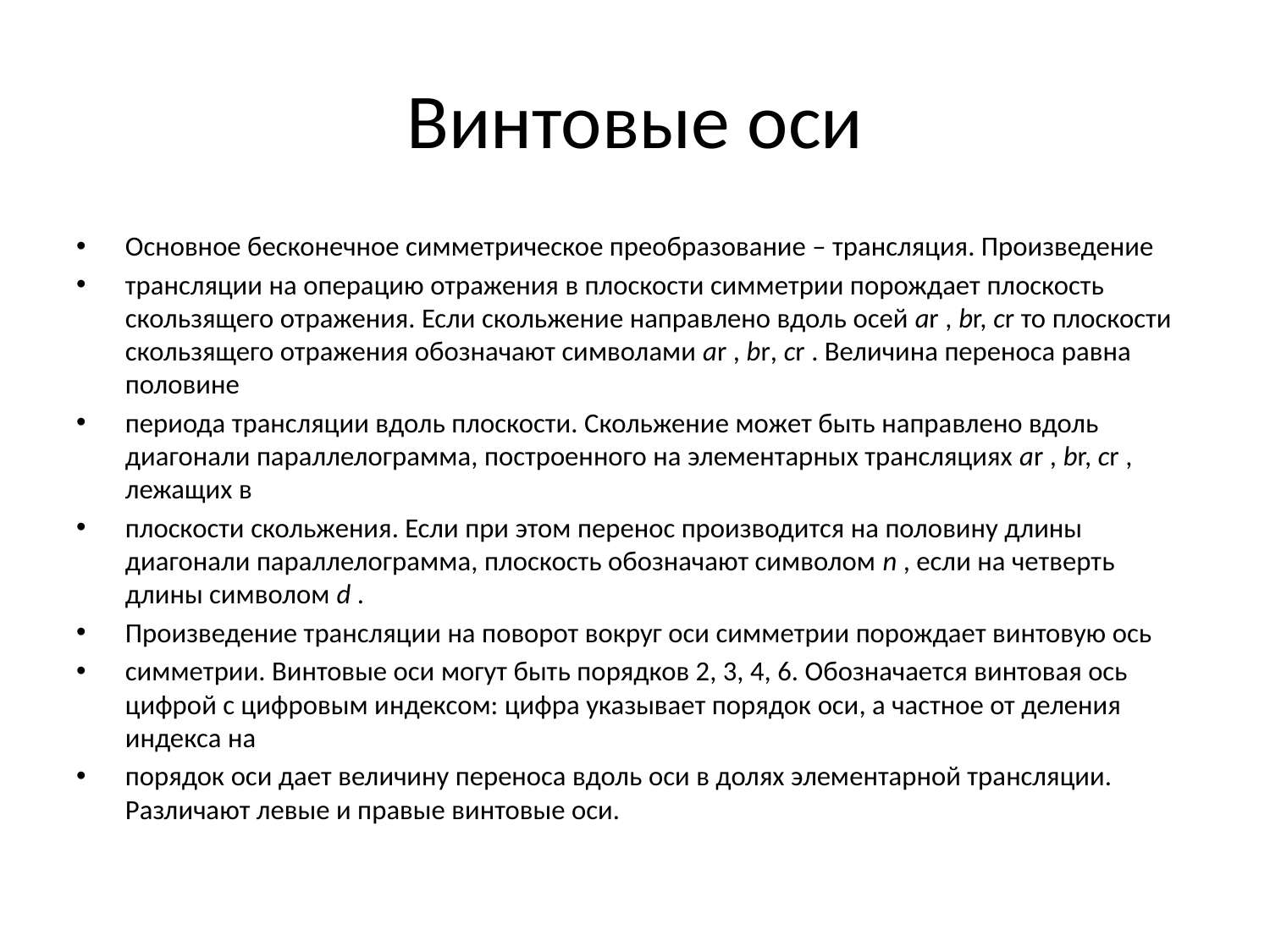

# Винтовые оси
Основное бесконечное симметрическое преобразование – трансляция. Произведение
трансляции на операцию отражения в плоскости симметрии порождает плоскость скользящего отражения. Если скольжение направлено вдоль осей ar , br, cr то плоскости скользящего отражения обозначают символами ar , br, cr . Величина переноса равна половине
периода трансляции вдоль плоскости. Скольжение может быть направлено вдоль диагонали параллелограмма, построенного на элементарных трансляциях ar , br, cr , лежащих в
плоскости скольжения. Если при этом перенос производится на половину длины диагонали параллелограмма, плоскость обозначают символом n , если на четверть длины символом d .
Произведение трансляции на поворот вокруг оси симметрии порождает винтовую ось
симметрии. Винтовые оси могут быть порядков 2, 3, 4, 6. Обозначается винтовая ось цифрой с цифровым индексом: цифра указывает порядок оси, а частное от деления индекса на
порядок оси дает величину переноса вдоль оси в долях элементарной трансляции. Различают левые и правые винтовые оси.